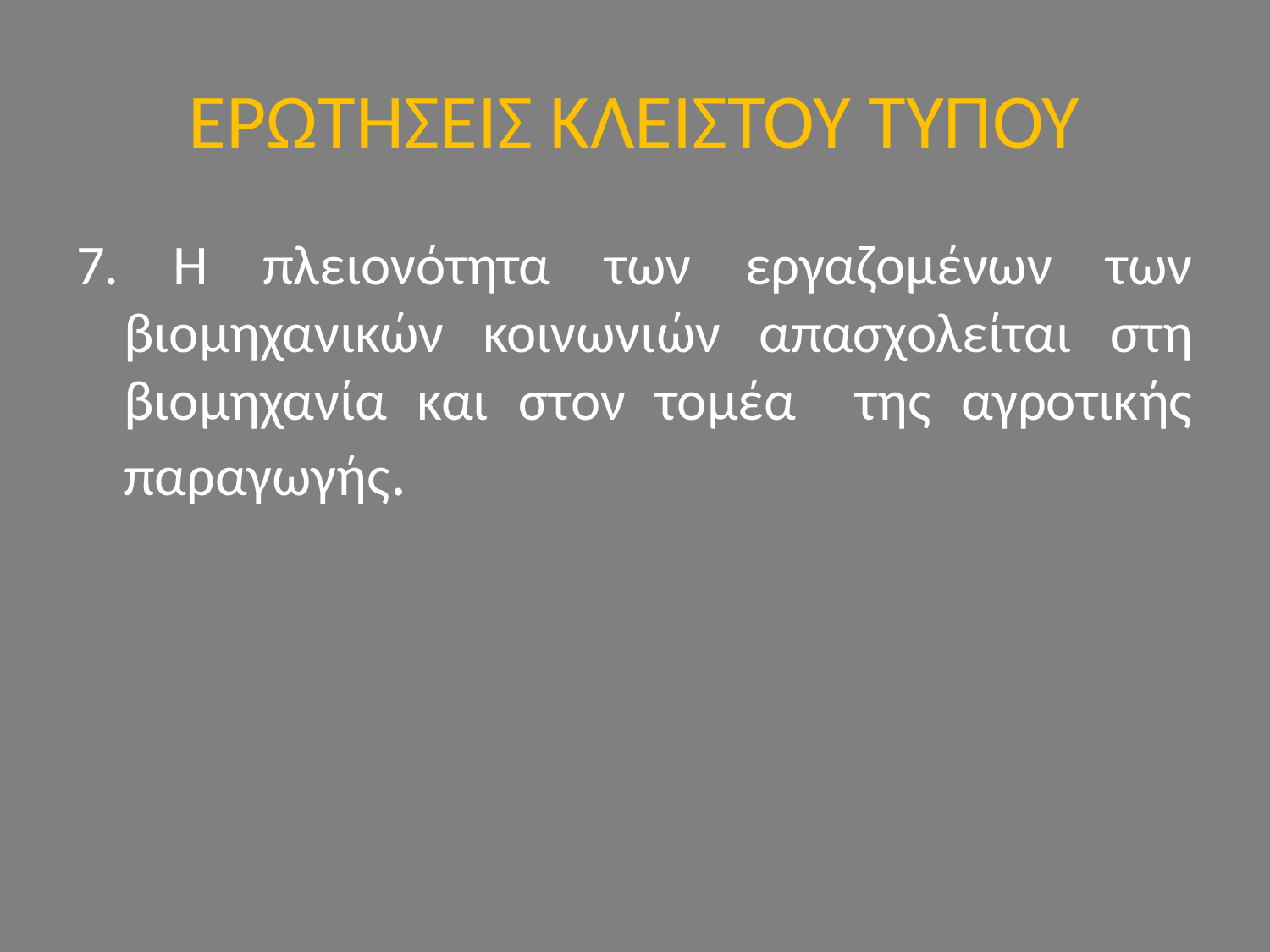

# ΕΡΩΤΗΣΕΙΣ ΚΛΕΙΣΤΟΥ ΤΥΠΟΥ
7. Η πλειονότητα των εργαζομένων των βιομηχανικών κοινωνιών απασχολείται στη βιομηχανία και στον τομέα  της αγροτικής παραγωγής.